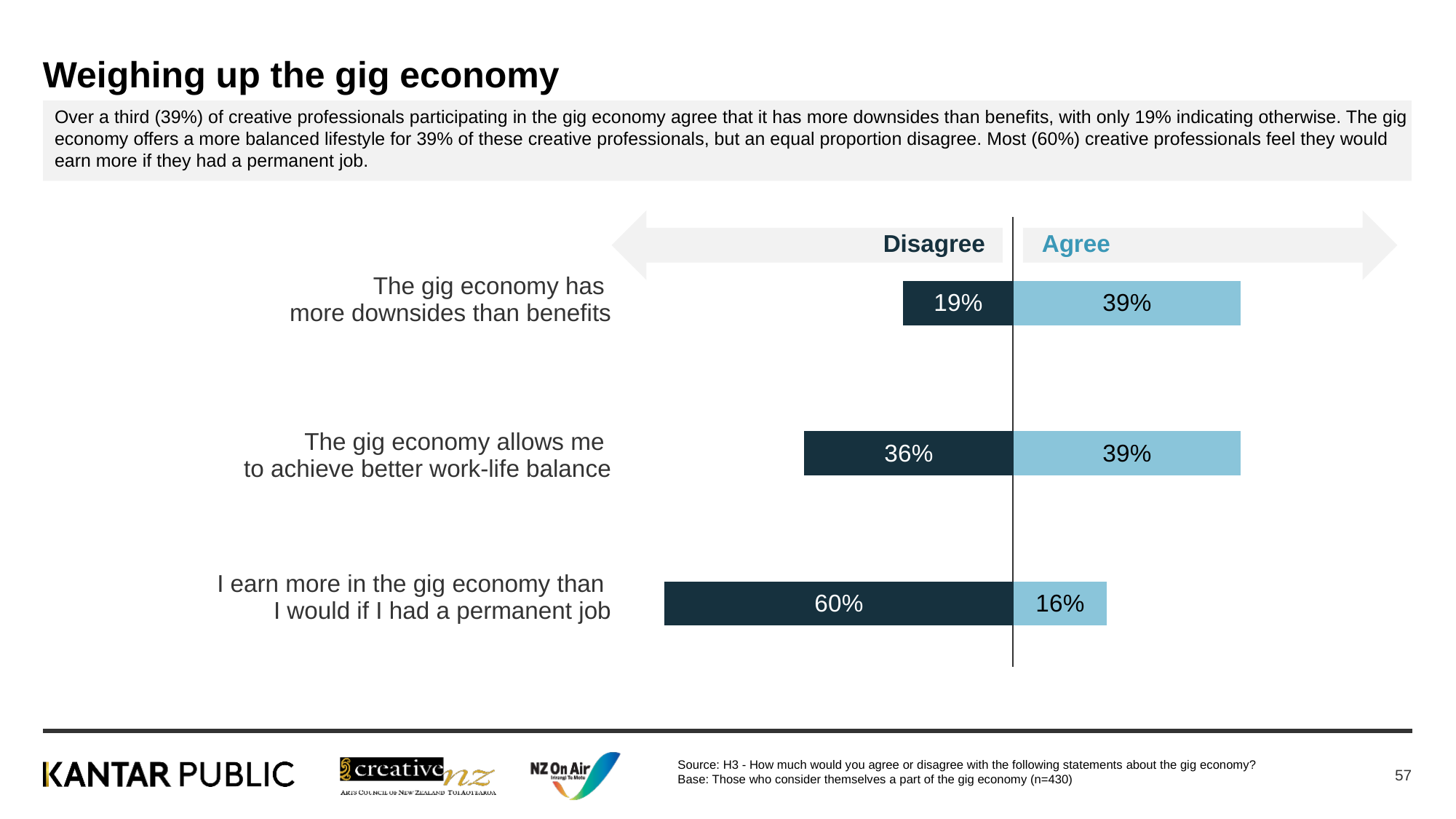

# Weighing up the gig economy

Over a third (39%) of creative professionals participating in the gig economy agree that it has more downsides than benefits, with only 19% indicating otherwise. The gig economy offers a more balanced lifestyle for 39% of these creative professionals, but an equal proportion disagree. Most (60%) creative professionals feel they would earn more if they had a permanent job.

### Chart

| Category | Series 1 | Series 2 |
|---|---|---|
| Category 1 | 0.16 | -0.6 |
| Category 2 | 0.39 | -0.36 |
| Category 3 | 0.39 | -0.19 |
| The gig economy has more downsides than benefits |
| --- |
| The gig economy allows me to achieve better work-life balance |
| I earn more in the gig economy than I would if I had a permanent job |
Disagree
Agree
Source: H3 - How much would you agree or disagree with the following statements about the gig economy?
Base: Those who consider themselves a part of the gig economy (n=430)
57